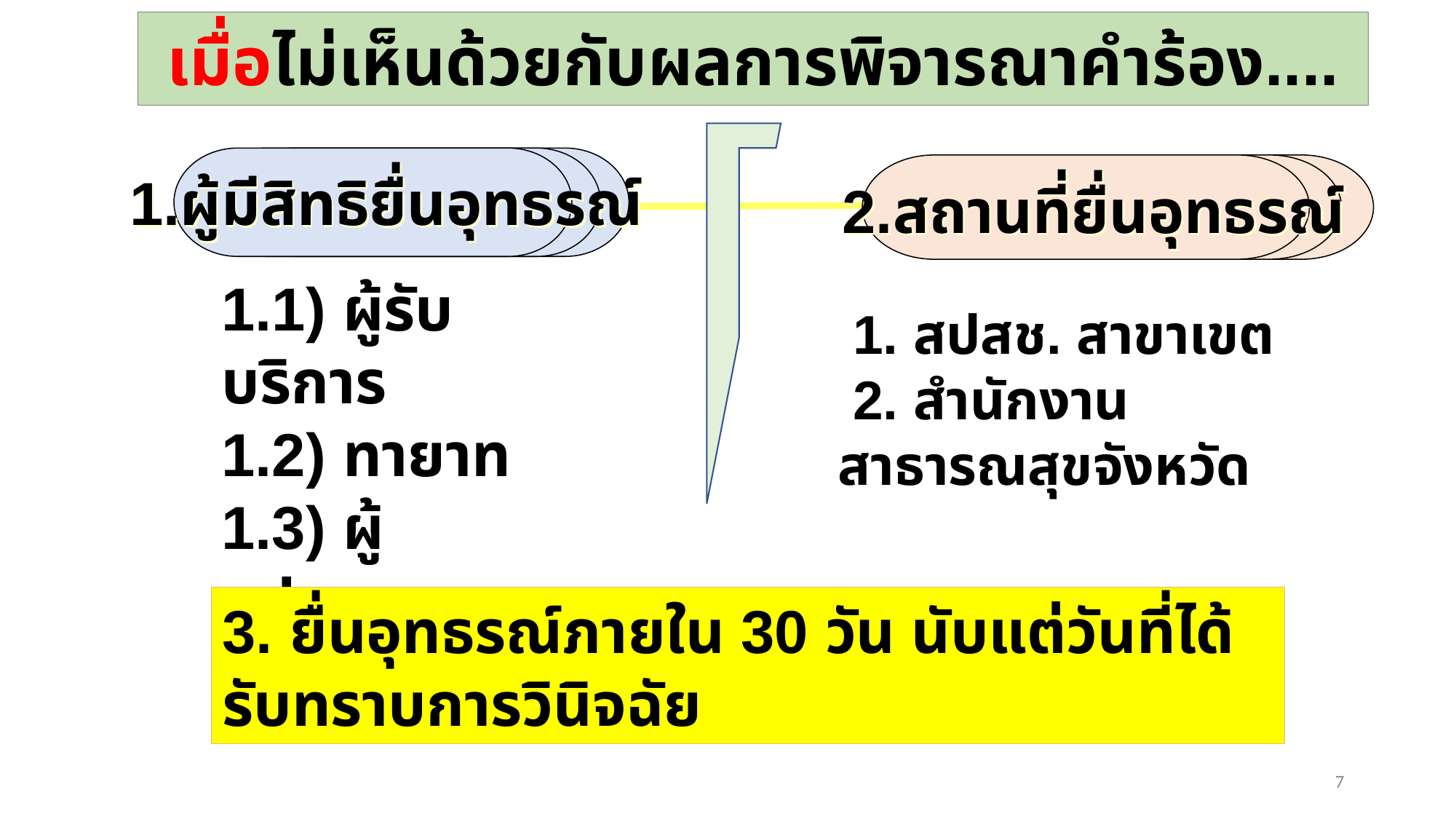

เมื่อไม่เห็นด้วยกับผลการพิจารณาคำร้อง....

1.ผู้มีสิทธิยื่นอุทธรณ์
2.สถานที่ยื่นอุทธรณ์

	1.1) ผู้รับบริการ
	1.2) ทายาท
	1.3) ผู้อุปการะ
 1. สปสช. สาขาเขต
 2. สำนักงานสาธารณสุขจังหวัด
3. ยื่นอุทธรณ์ภายใน 30 วัน นับแต่วันที่ได้รับทราบการวินิจฉัย
7